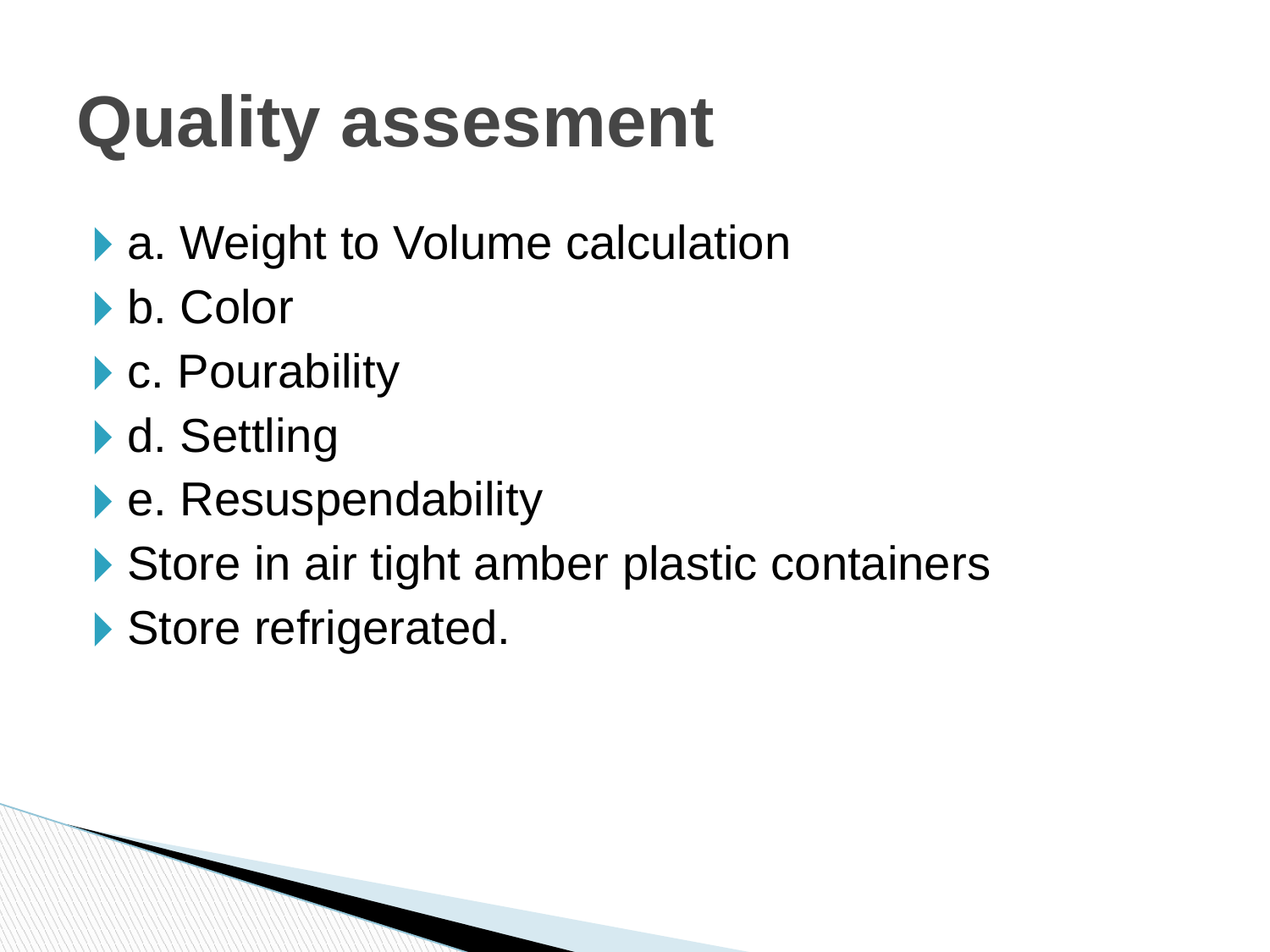

# Quality assesment
a. Weight to Volume calculation
b. Color
c. Pourability
d. Settling
e. Resuspendability
Store in air tight amber plastic containers
Store refrigerated.